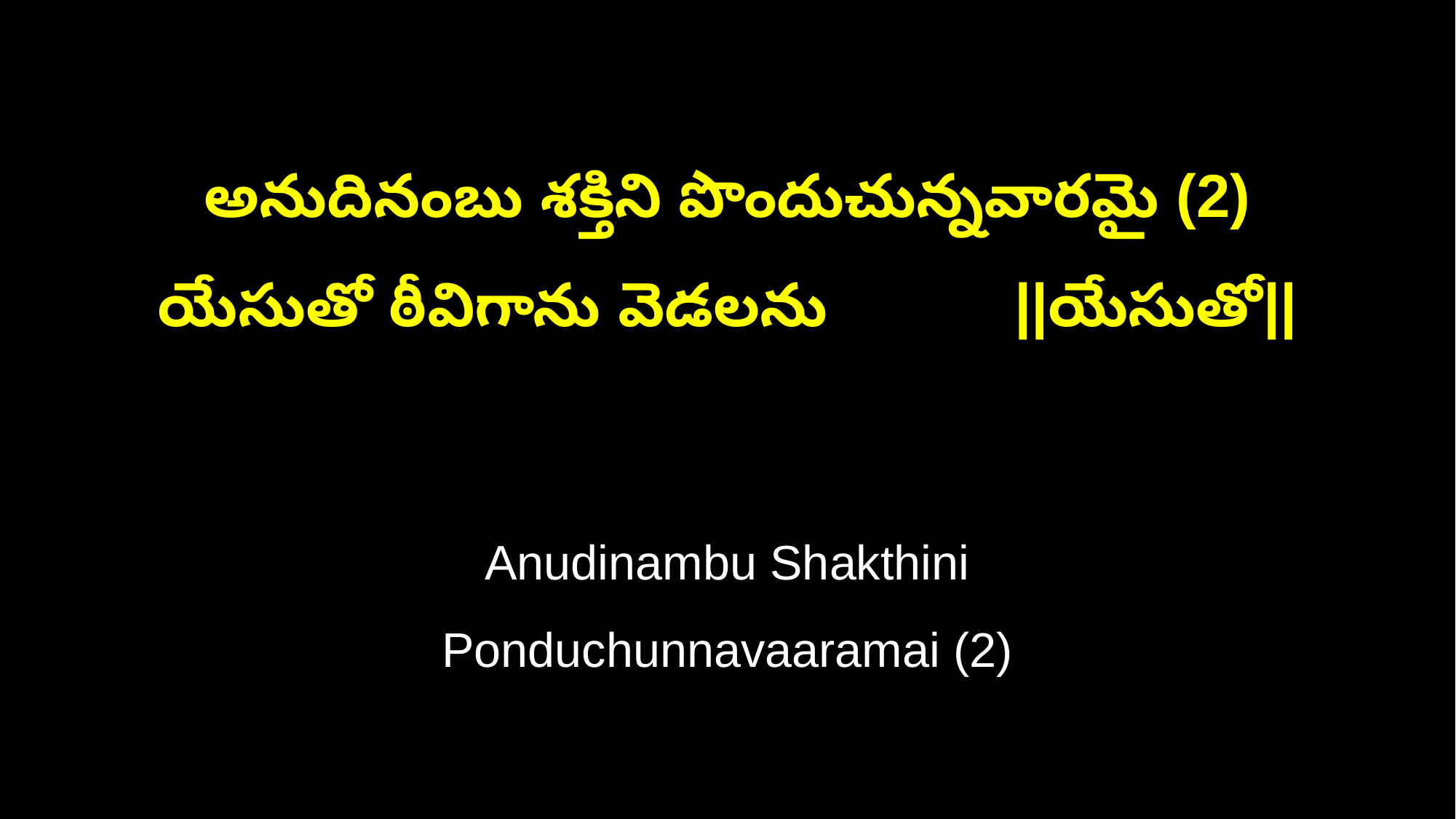

అనుదినంబు శక్తిని పొందుచున్నవారమై (2)
యేసుతో ఠీవిగాను వెడలను           ||యేసుతో||
Anudinambu Shakthini
Ponduchunnavaaramai (2)